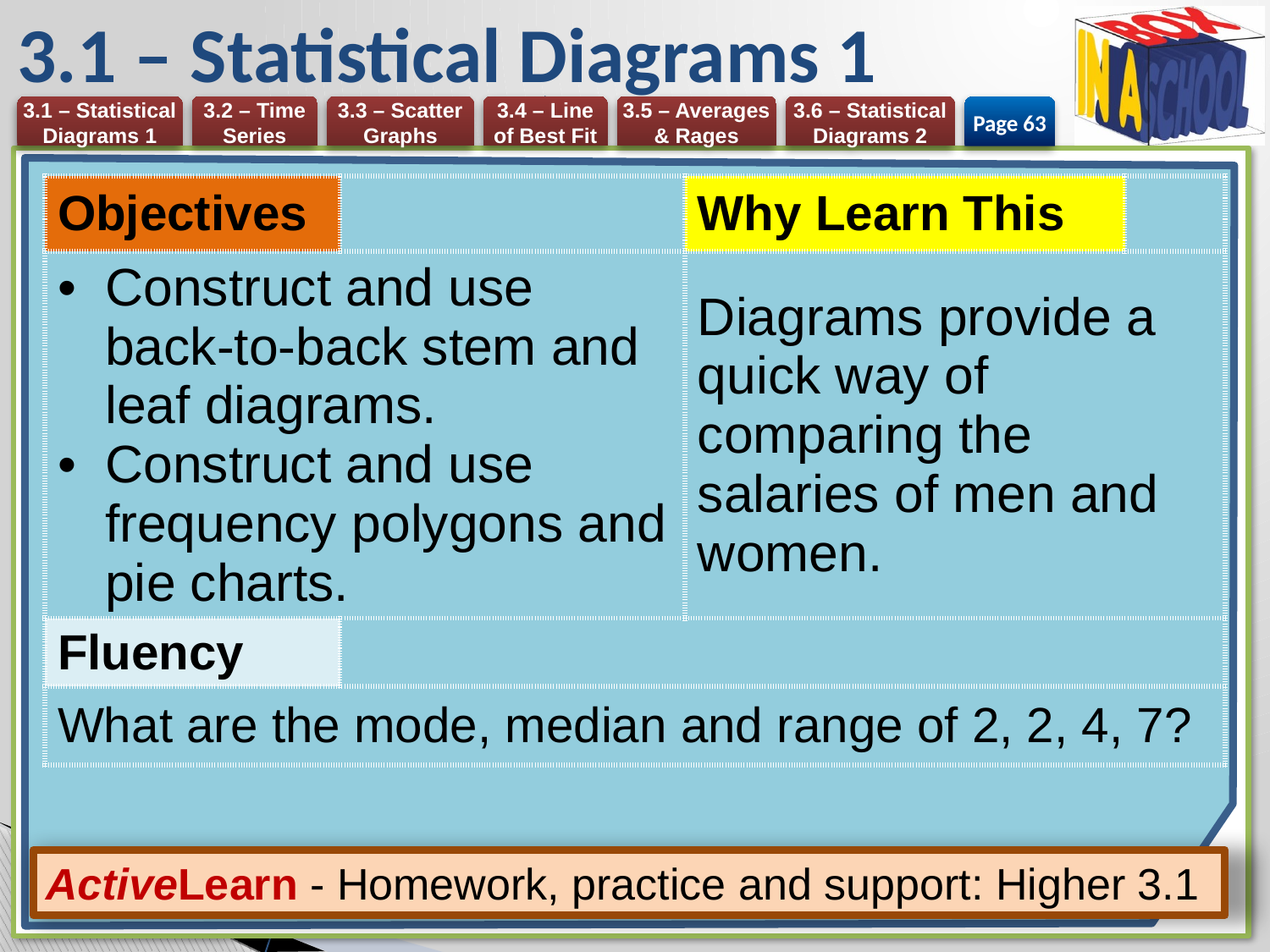

# 3.1 – Statistical Diagrams 1
Page 63
| Objectives |  | Why Learn This |  |
| --- | --- | --- | --- |
| Construct and use back-to-back stem and leaf diagrams. Construct and use frequency polygons and pie charts. |  | Diagrams provide a quick way of comparing the salaries of men and women. |  |
| Fluency |  |  |  |
| What are the mode, median and range of 2, 2, 4, 7? |  |  |  |
ActiveLearn - Homework, practice and support: Higher 3.1